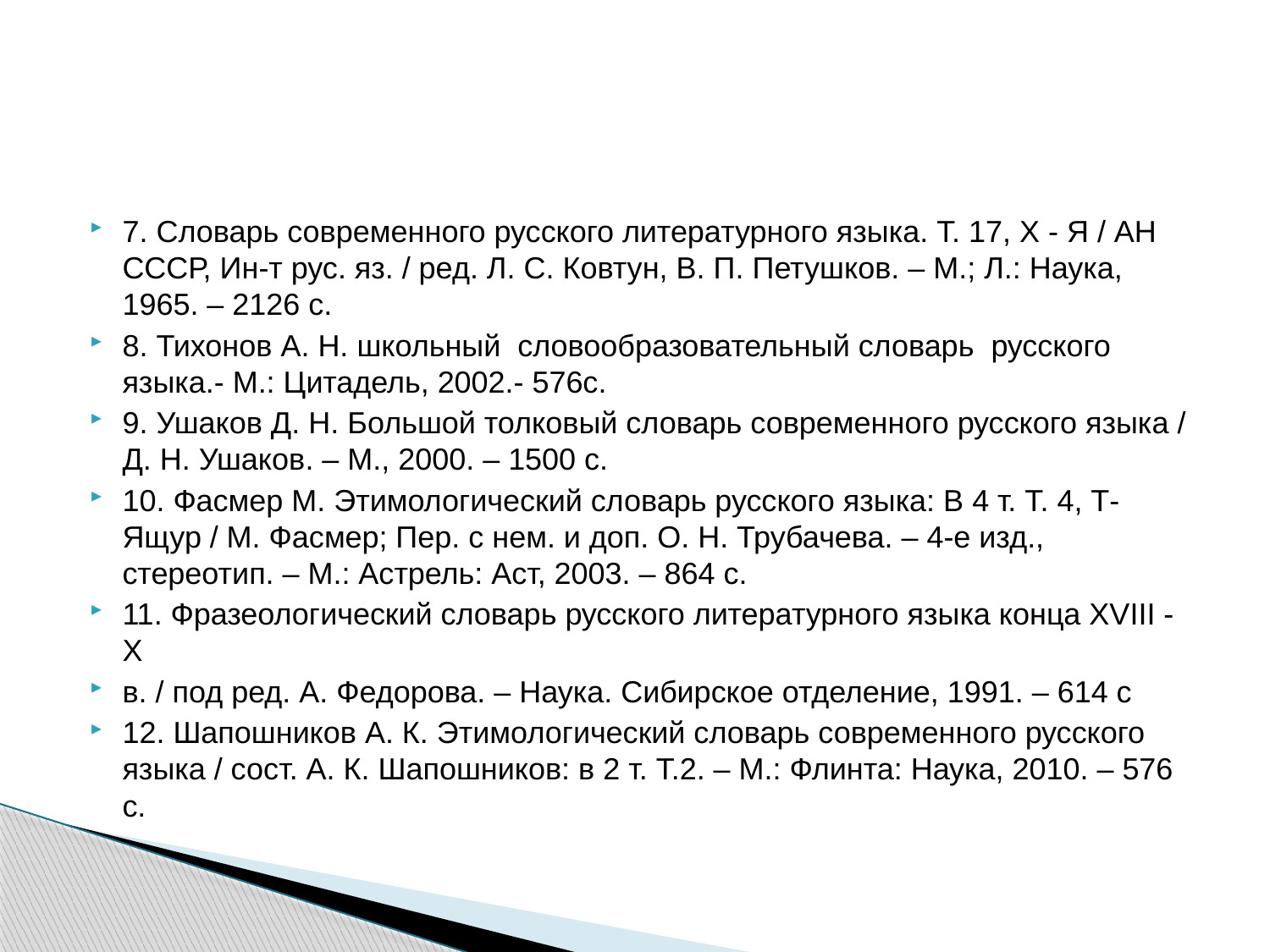

#
7. Словарь современного русского литературного языка. Т. 17, Х - Я / АН СССР, Ин-т рус. яз. / ред. Л. С. Ковтун, В. П. Петушков. – М.; Л.: Наука, 1965. – 2126 с.
8. Тихонов А. Н. школьный  словообразовательный словарь  русского  языка.- М.: Цитадель, 2002.- 576с.
9. Ушаков Д. Н. Большой толковый словарь современного русского языка / Д. Н. Ушаков. – М., 2000. – 1500 с.
10. Фасмер М. Этимологический словарь русского языка: В 4 т. Т. 4, Т-Ящур / М. Фасмер; Пер. с нем. и доп. О. Н. Трубачева. – 4-е изд., стереотип. – М.: Астрель: Аст, 2003. – 864 с.
11. Фразеологический словарь русского литературного языка конца XVIII - X
в. / под ред. А. Федорова. – Наука. Сибирское отделение, 1991. – 614 с
12. Шапошников А. К. Этимологический словарь современного русского языка / сост. А. К. Шапошников: в 2 т. Т.2. – М.: Флинта: Наука, 2010. – 576 с.